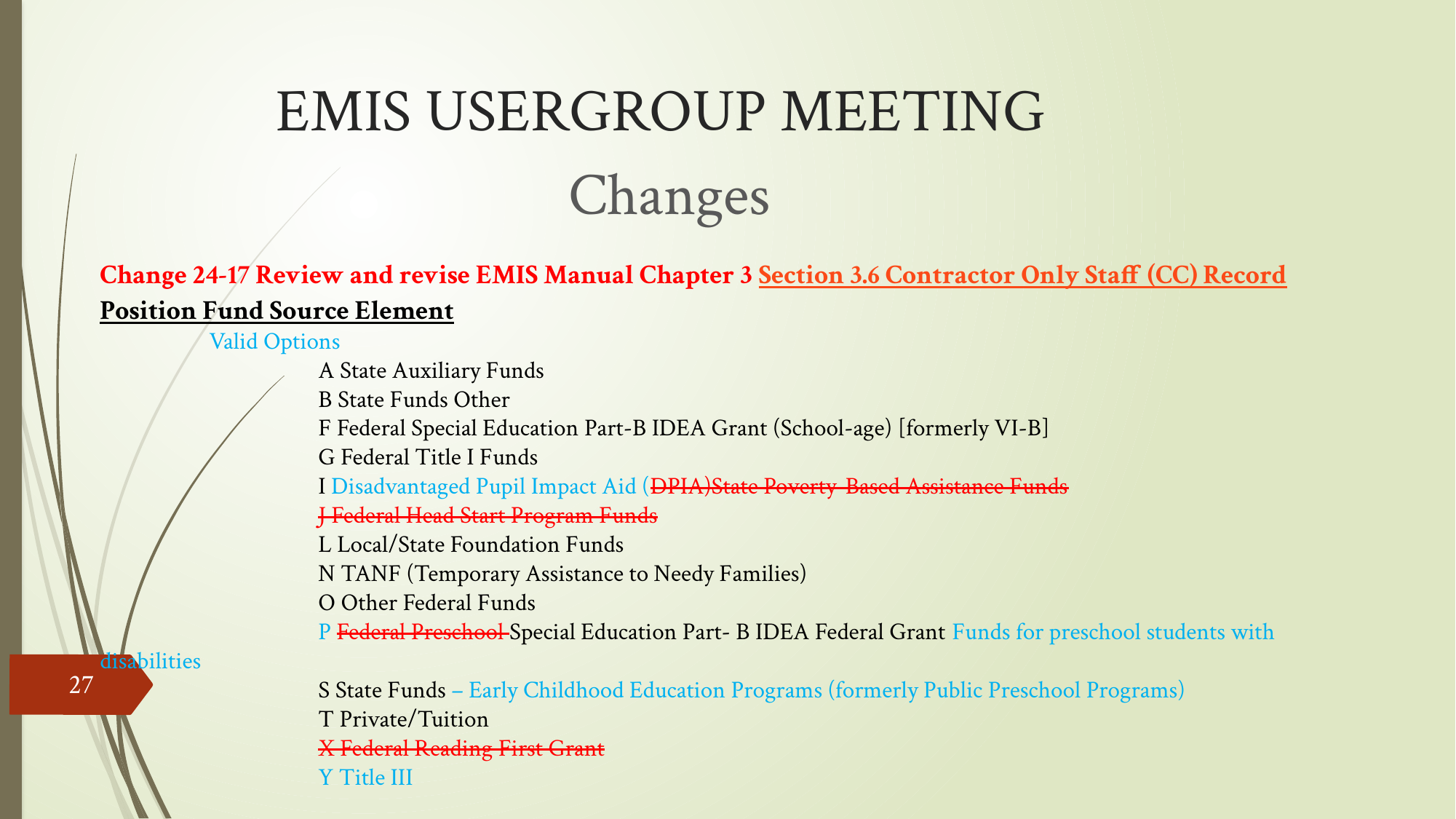

# EMIS USERGROUP MEETING
Changes
Change 24-17 Review and revise EMIS Manual Chapter 3 Section 3.6 Contractor Only Staff (CC) Record
Position Fund Source Element
	Valid Options
		A State Auxiliary Funds
		B State Funds Other
		F Federal Special Education Part-B IDEA Grant (School-age) [formerly VI-B]
		G Federal Title I Funds
		I Disadvantaged Pupil Impact Aid (DPIA)State Poverty-Based Assistance Funds
		J Federal Head Start Program Funds
		L Local/State Foundation Funds
		N TANF (Temporary Assistance to Needy Families)
		O Other Federal Funds
		P Federal Preschool Special Education Part- B IDEA Federal Grant Funds for preschool students with disabilities
		S State Funds – Early Childhood Education Programs (formerly Public Preschool Programs)
		T Private/Tuition
		X Federal Reading First Grant
		Y Title III

27